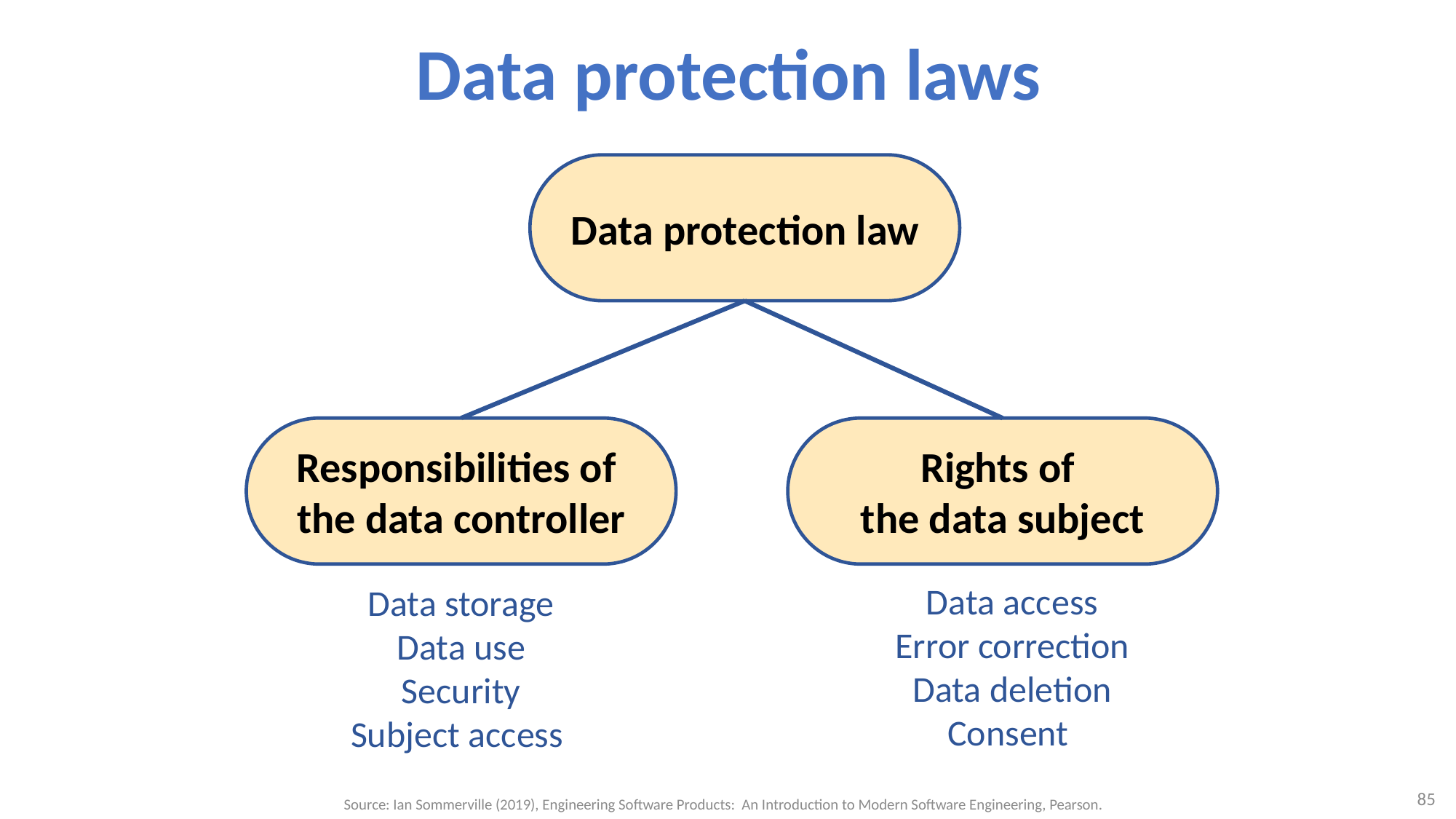

# Data protection laws
Data protection law
Responsibilities of
the data controller
Rights of
the data subject
Data access
Error correction
Data deletion
Consent
Data storage
Data use
Security
Subject access
85
Source: Ian Sommerville (2019), Engineering Software Products:  An Introduction to Modern Software Engineering, Pearson.